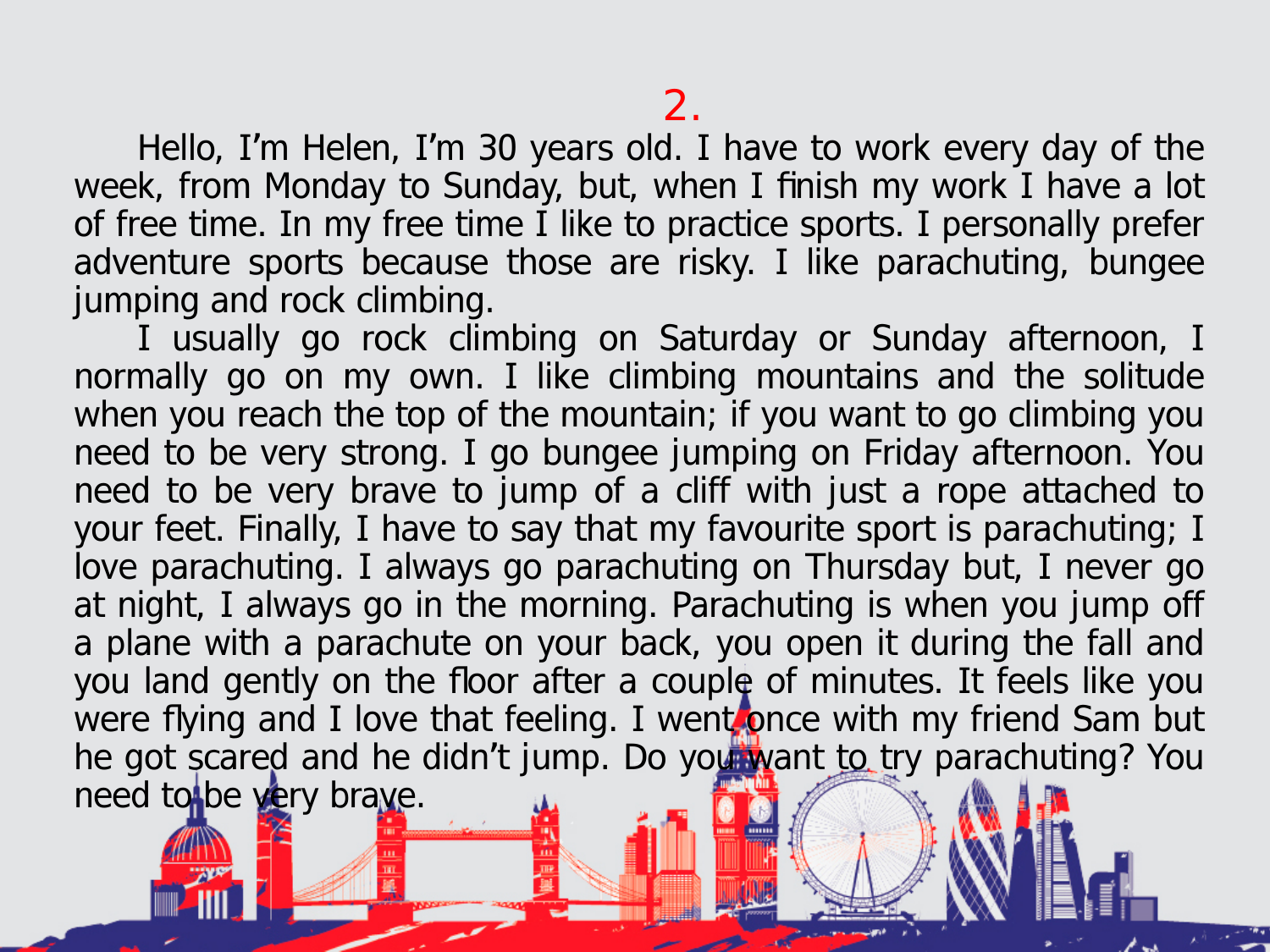

2.
Hello, I’m Helen, I’m 30 years old. I have to work every day of the week, from Monday to Sunday, but, when I finish my work I have a lot of free time. In my free time I like to practice sports. I personally prefer adventure sports because those are risky. I like parachuting, bungee jumping and rock climbing.
I usually go rock climbing on Saturday or Sunday afternoon, I normally go on my own. I like climbing mountains and the solitude when you reach the top of the mountain; if you want to go climbing you need to be very strong. I go bungee jumping on Friday afternoon. You need to be very brave to jump of a cliff with just a rope attached to your feet. Finally, I have to say that my favourite sport is parachuting; I love parachuting. I always go parachuting on Thursday but, I never go at night, I always go in the morning. Parachuting is when you jump off a plane with a parachute on your back, you open it during the fall and you land gently on the floor after a couple of minutes. It feels like you were flying and I love that feeling. I went once with my friend Sam but he got scared and he didn’t jump. Do you want to try parachuting? You need to be very brave.